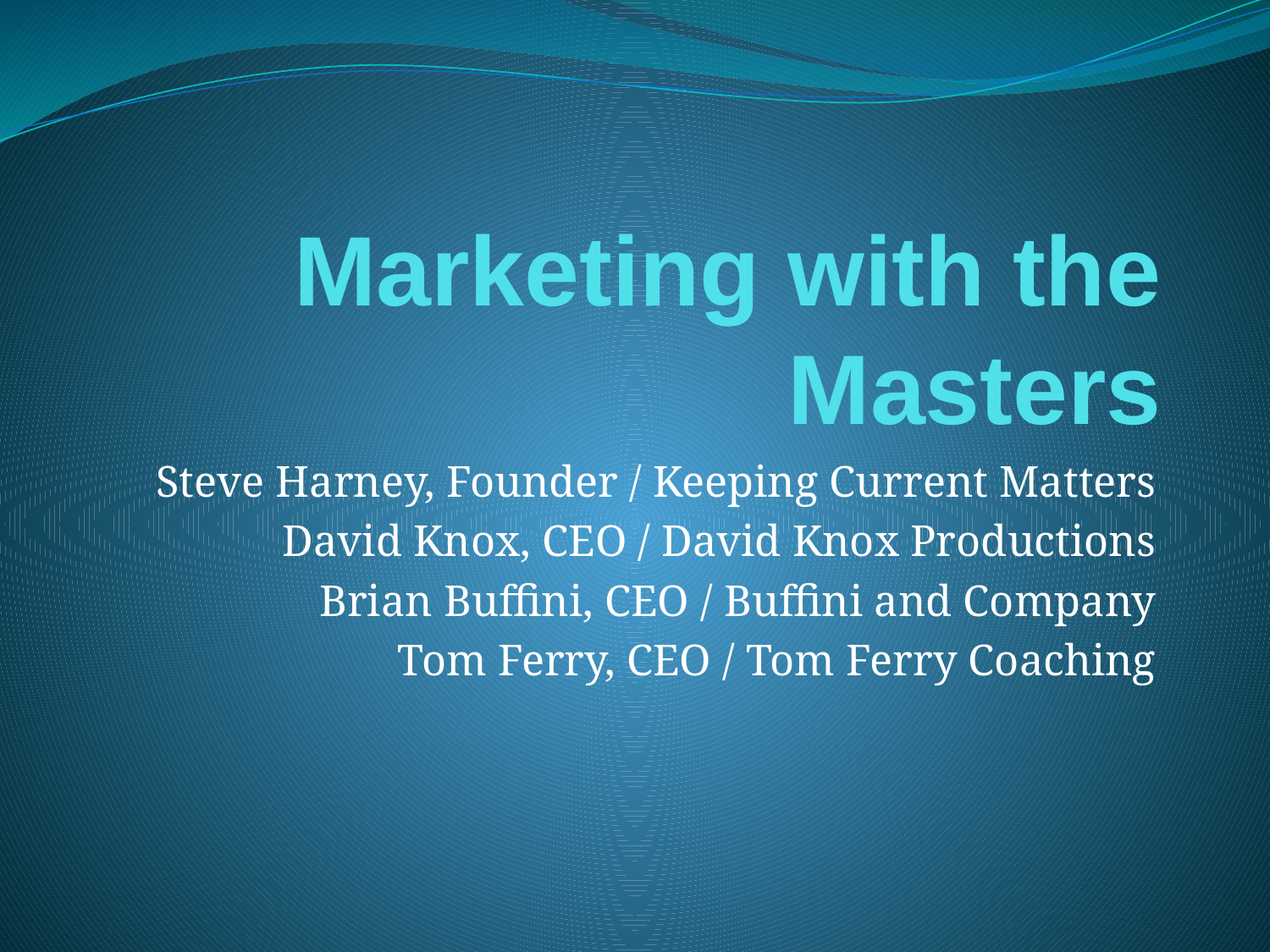

# Marketing with the Masters
Steve Harney, Founder / Keeping Current Matters
David Knox, CEO / David Knox Productions
Brian Buffini, CEO / Buffini and Company
Tom Ferry, CEO / Tom Ferry Coaching